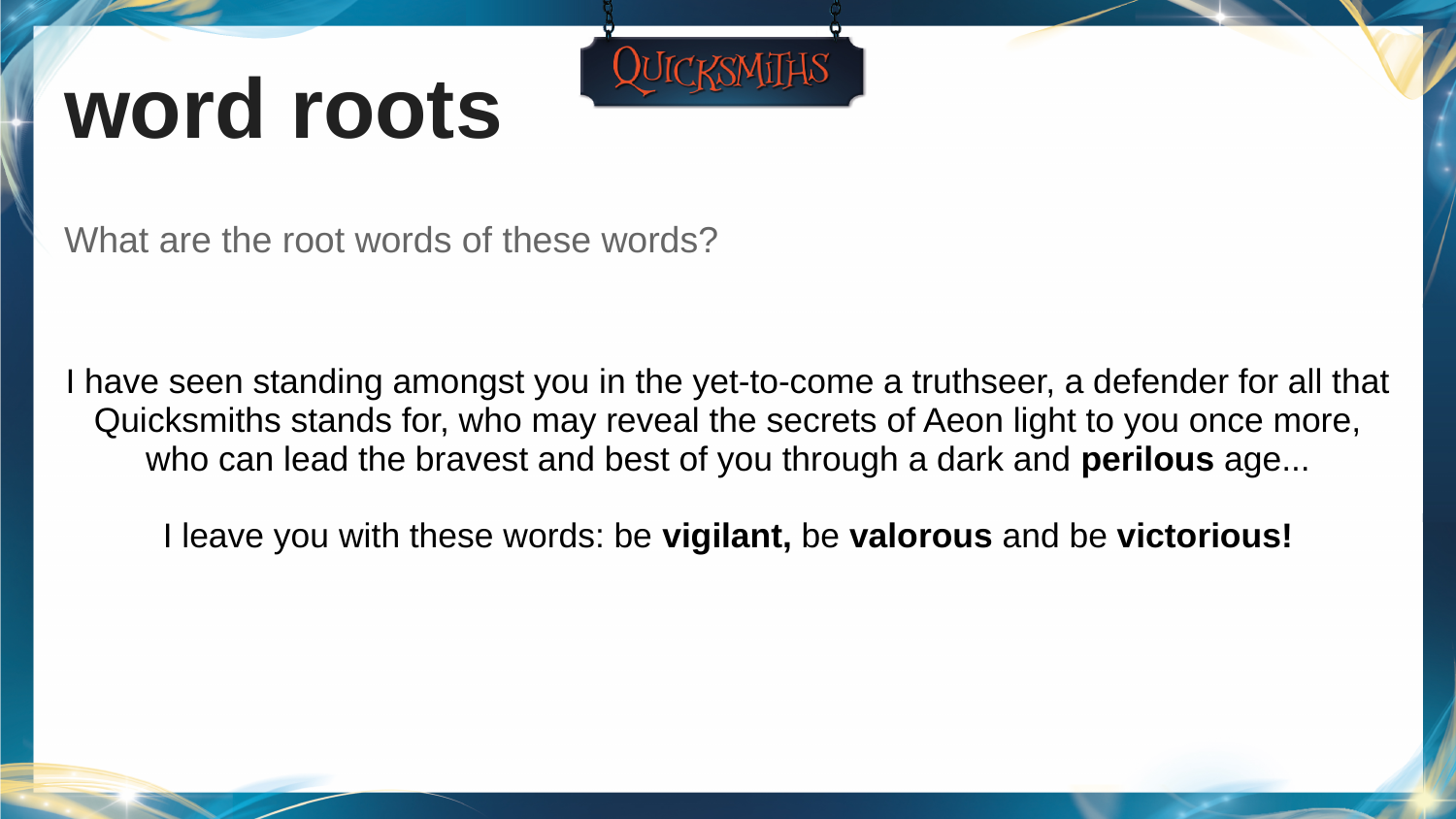

word roots
# What are the root words of these words?
I have seen standing amongst you in the yet-to-come a truthseer, a defender for all that Quicksmiths stands for, who may reveal the secrets of Aeon light to you once more, who can lead the bravest and best of you through a dark and perilous age...

I leave you with these words: be vigilant, be valorous and be victorious!